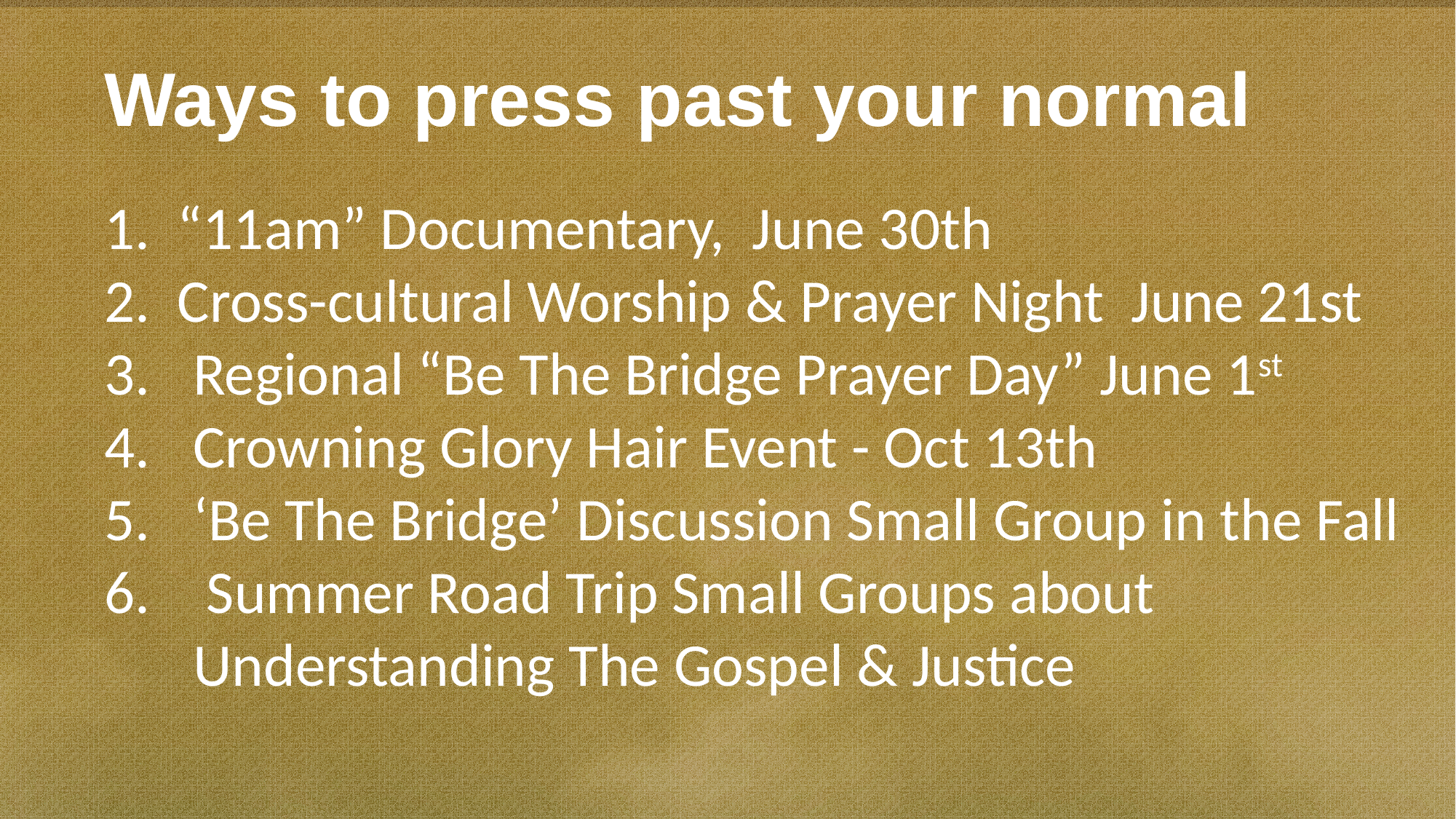

Ways to press past your normal
1.  “11am” Documentary,  June 30th
2.  Cross-cultural Worship & Prayer Night  June 21st
Regional “Be The Bridge Prayer Day” June 1st
Crowning Glory Hair Event - Oct 13th
‘Be The Bridge’ Discussion Small Group in the Fall
 Summer Road Trip Small Groups about Understanding The Gospel & Justice